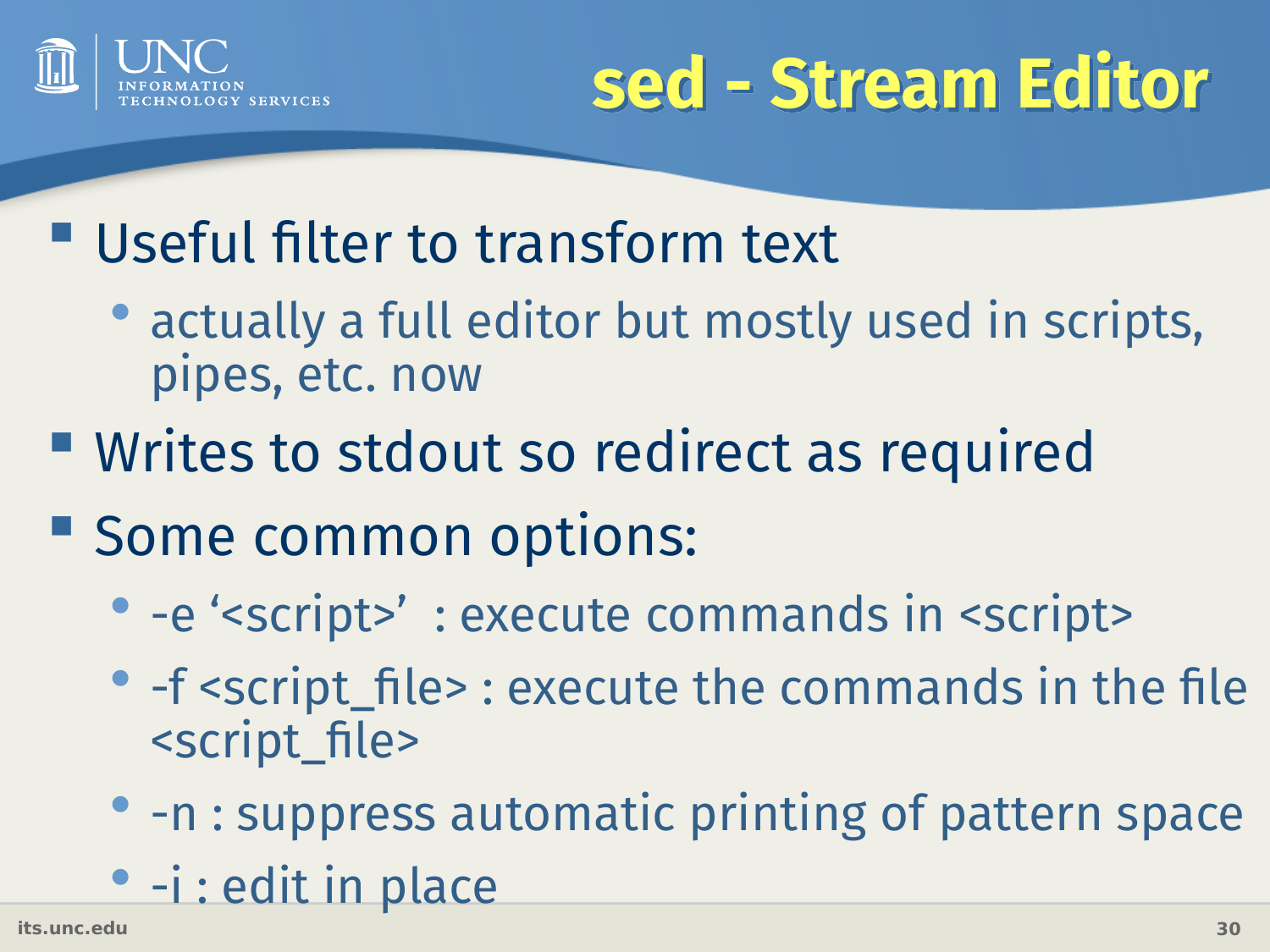

# sed - Stream Editor
Useful filter to transform text
actually a full editor but mostly used in scripts, pipes, etc. now
Writes to stdout so redirect as required
Some common options:
-e ‘<script>’  : execute commands in <script>
-f <script_file> : execute the commands in the file <script_file>
-n : suppress automatic printing of pattern space
-i : edit in place